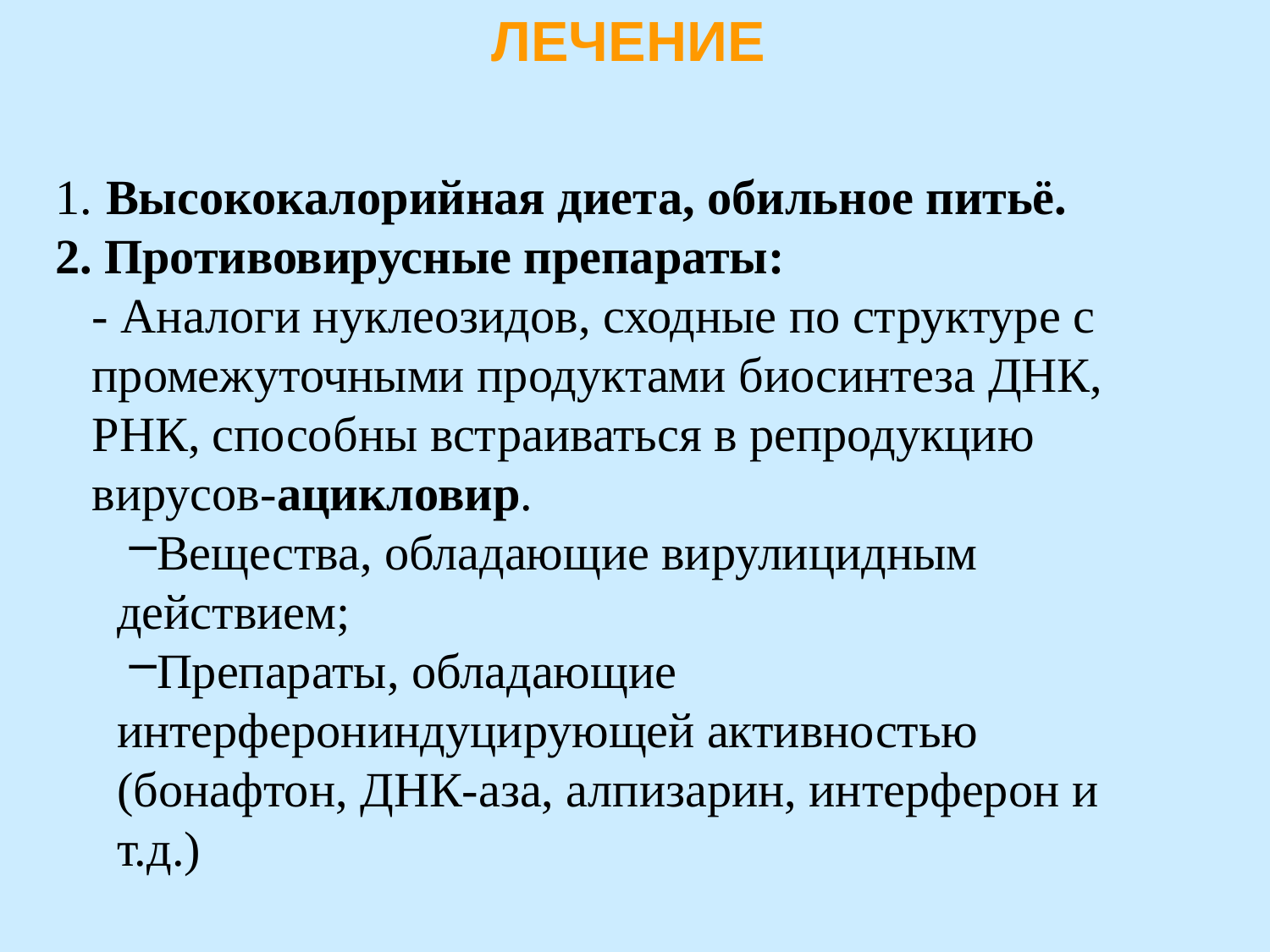

# ЛЕЧЕНИЕ
1. Высококалорийная диета, обильное питьё.
2. Противовирусные препараты:
	- Аналоги нуклеозидов, сходные по структуре с промежуточными продуктами биосинтеза ДНК, РНК, способны встраиваться в репродукцию вирусов-ацикловир.
Вещества, обладающие вирулицидным действием;
Препараты, обладающие интерферониндуцирующей активностью (бонафтон, ДНК-аза, алпизарин, интерферон и т.д.)